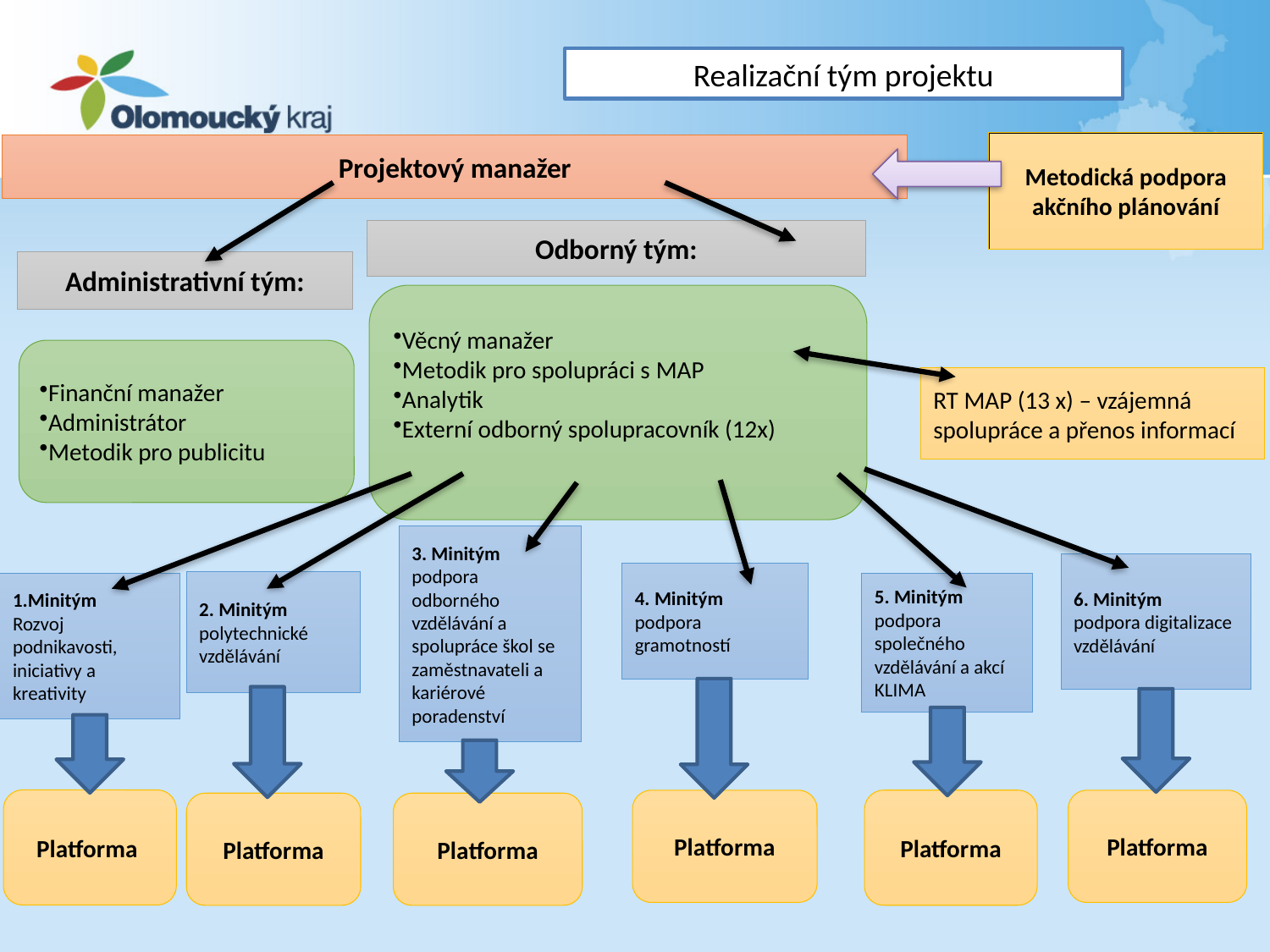

Realizační tým projektu
Metodická podpora akčního plánování
Projektový manažer

Odborný tým:
Administrativní tým:
Věcný manažer
Metodik pro spolupráci s MAP
Analytik
Externí odborný spolupracovník (12x)

Finanční manažer
Administrátor
Metodik pro publicitu
RT MAP (13 x) – vzájemná spolupráce a přenos informací
3. Minitým
podpora odborného vzdělávání a spolupráce škol se zaměstnavateli a kariérové poradenství
6. Minitým
podpora digitalizace vzdělávání
4. Minitým
podpora gramotností
2. Minitým
polytechnické vzdělávání
1.Minitým
Rozvoj podnikavosti, iniciativy a kreativity
5. Minitým
podpora společného vzdělávání a akcí KLIMA

Platforma
Platforma
Platforma
Platforma
Platforma
Platforma